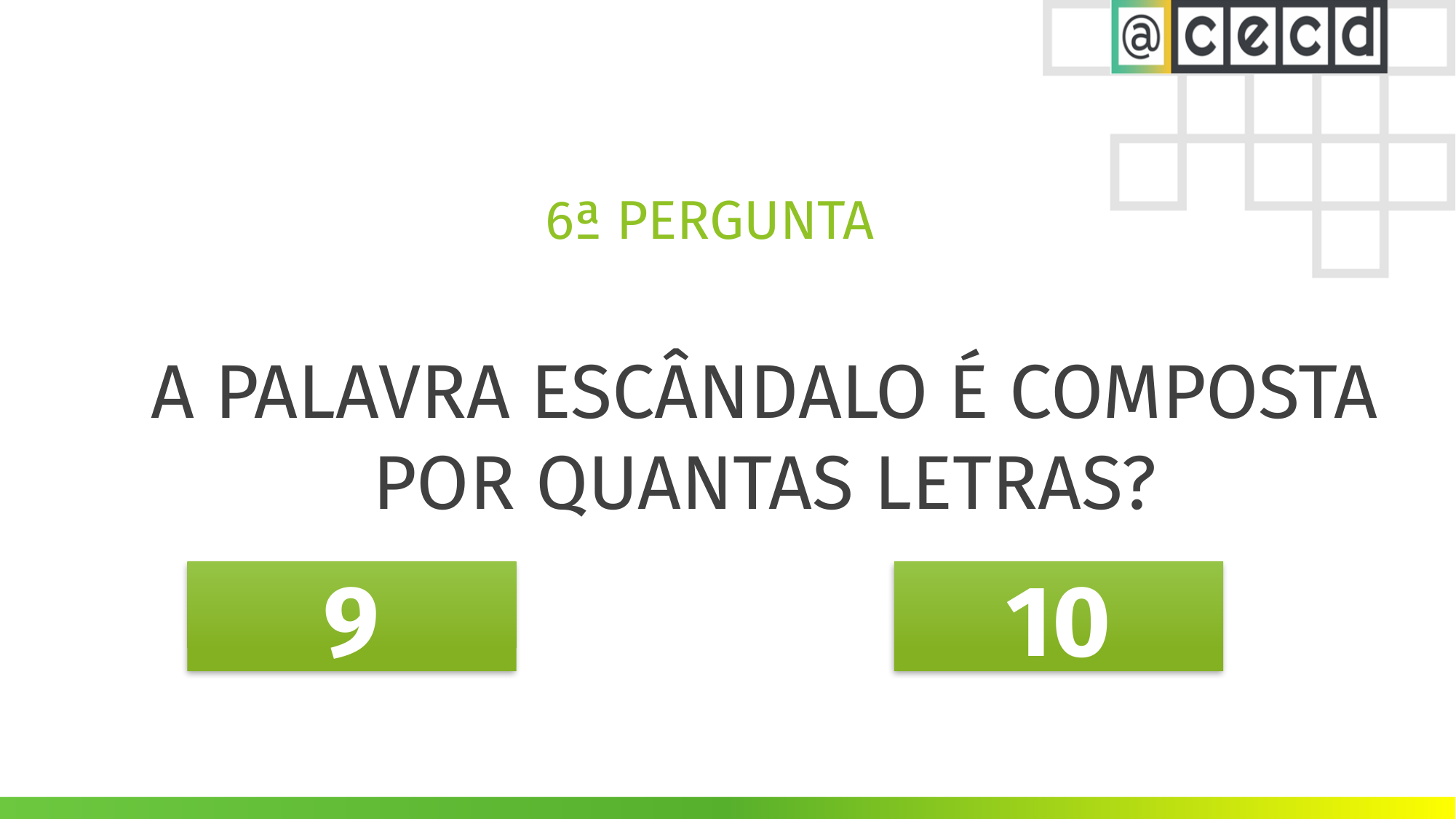

# 6ª PERGUNTA
A PALAVRA ESCÂNDALO É COMPOSTA POR QUANTAS LETRAS?
9
10